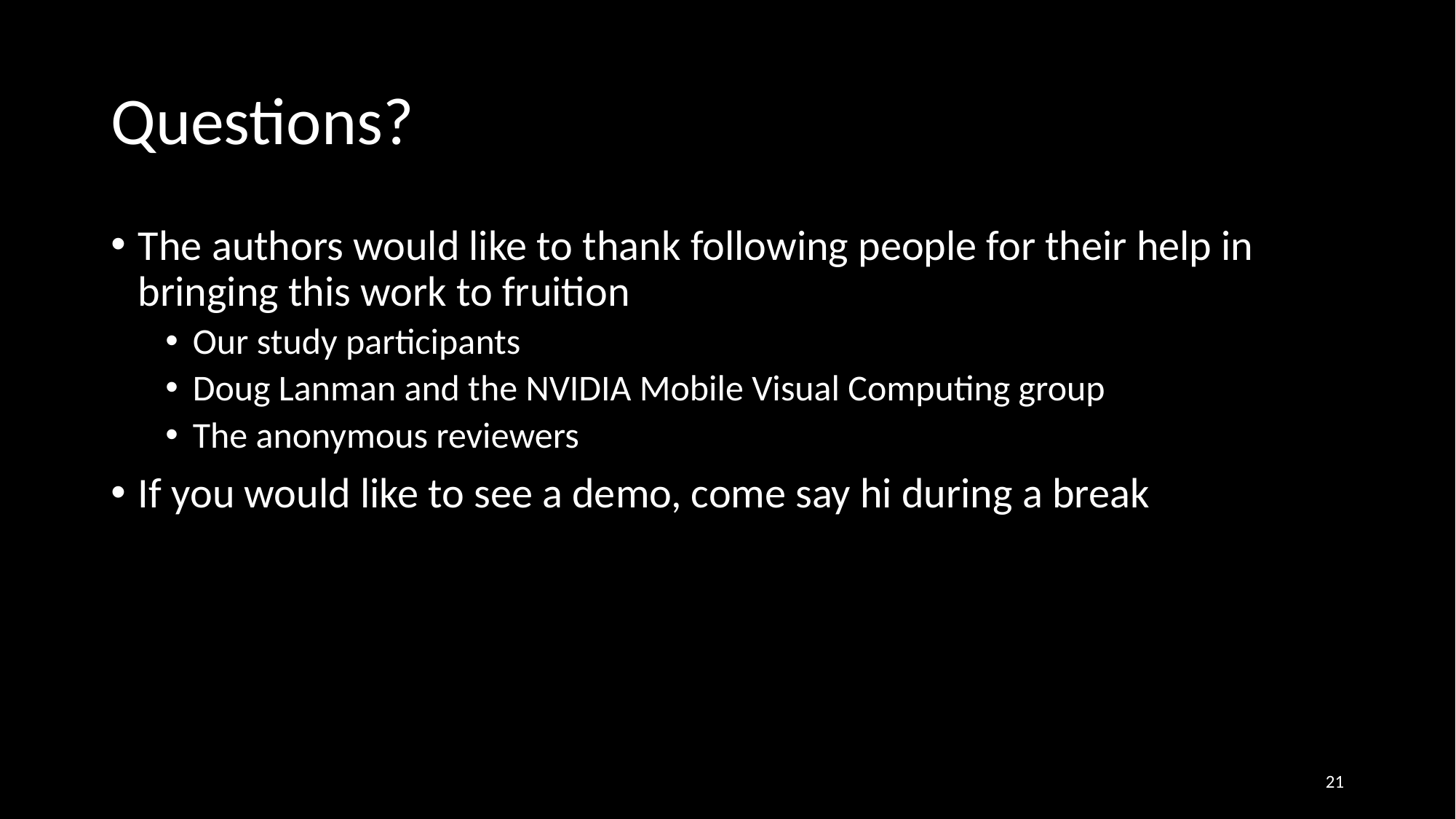

# Questions?
The authors would like to thank following people for their help in bringing this work to fruition
Our study participants
Doug Lanman and the NVIDIA Mobile Visual Computing group
The anonymous reviewers
If you would like to see a demo, come say hi during a break

21